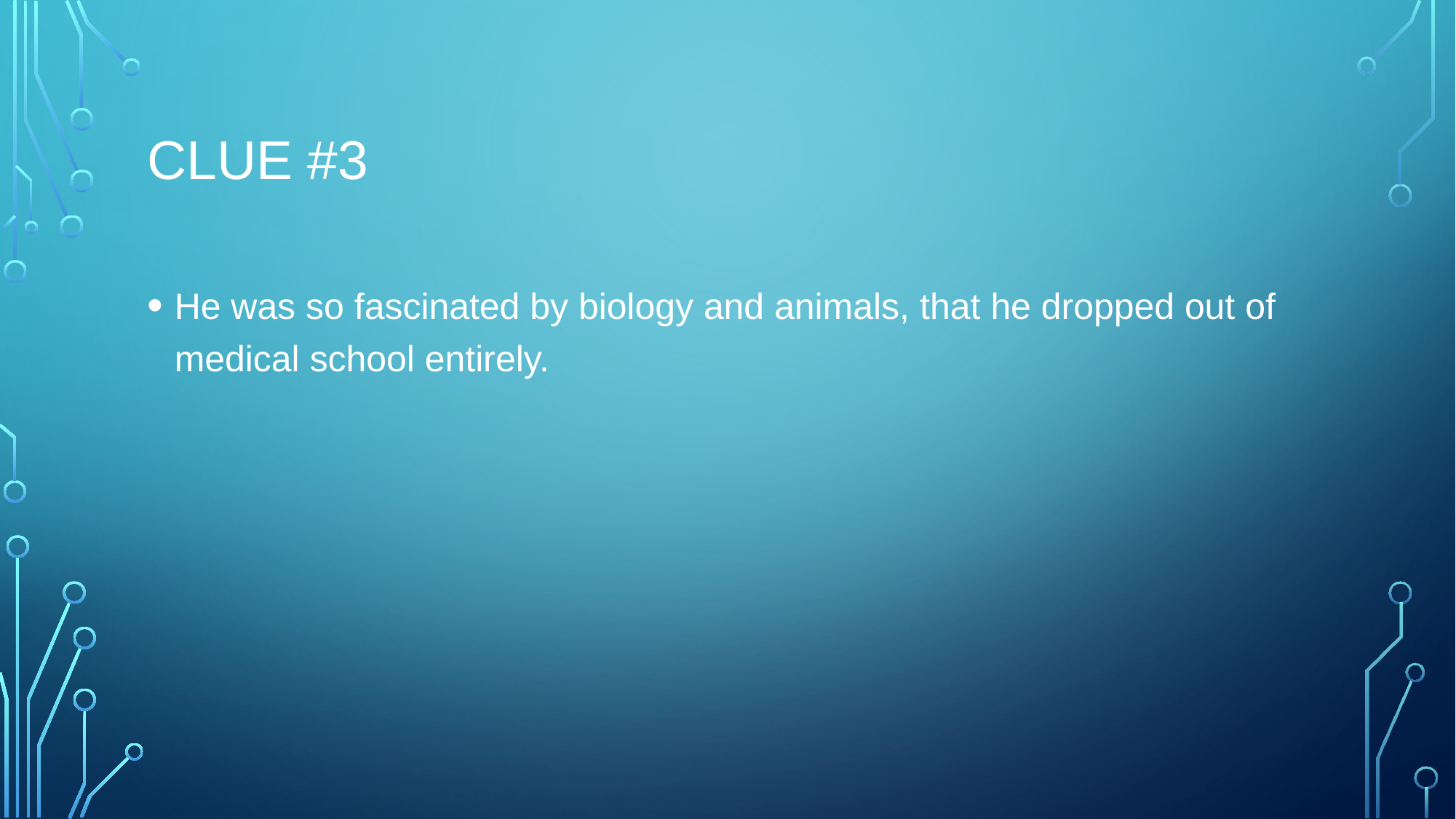

# CLUE #3
He was so fascinated by biology and animals, that he dropped out of medical school entirely.